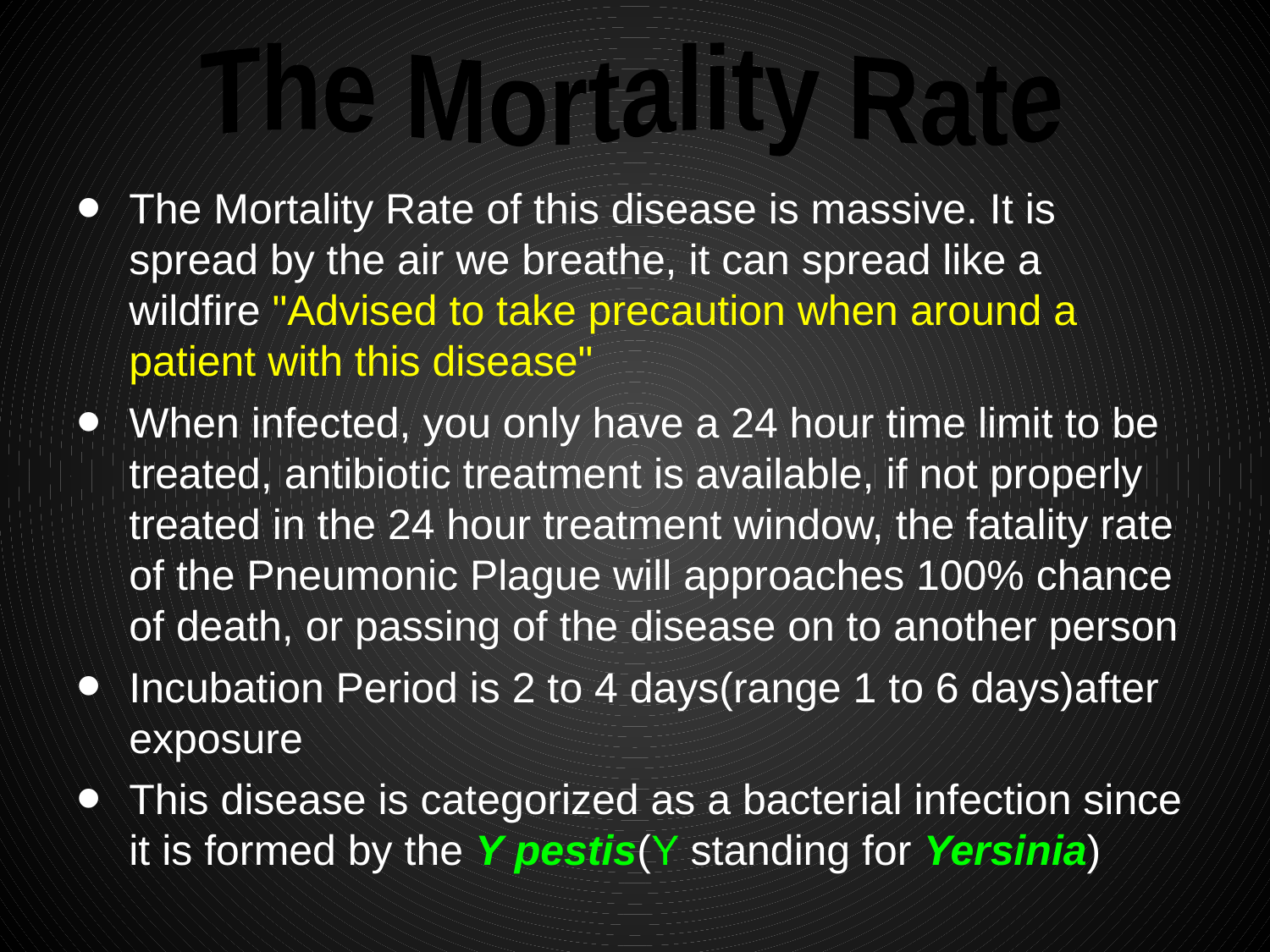

The Mortality Rate
The Mortality Rate of this disease is massive. It is spread by the air we breathe, it can spread like a wildfire "Advised to take precaution when around a patient with this disease"
When infected, you only have a 24 hour time limit to be treated, antibiotic treatment is available, if not properly treated in the 24 hour treatment window, the fatality rate of the Pneumonic Plague will approaches 100% chance of death, or passing of the disease on to another person
Incubation Period is 2 to 4 days(range 1 to 6 days)after exposure
This disease is categorized as a bacterial infection since it is formed by the Y pestis(Y standing for Yersinia)